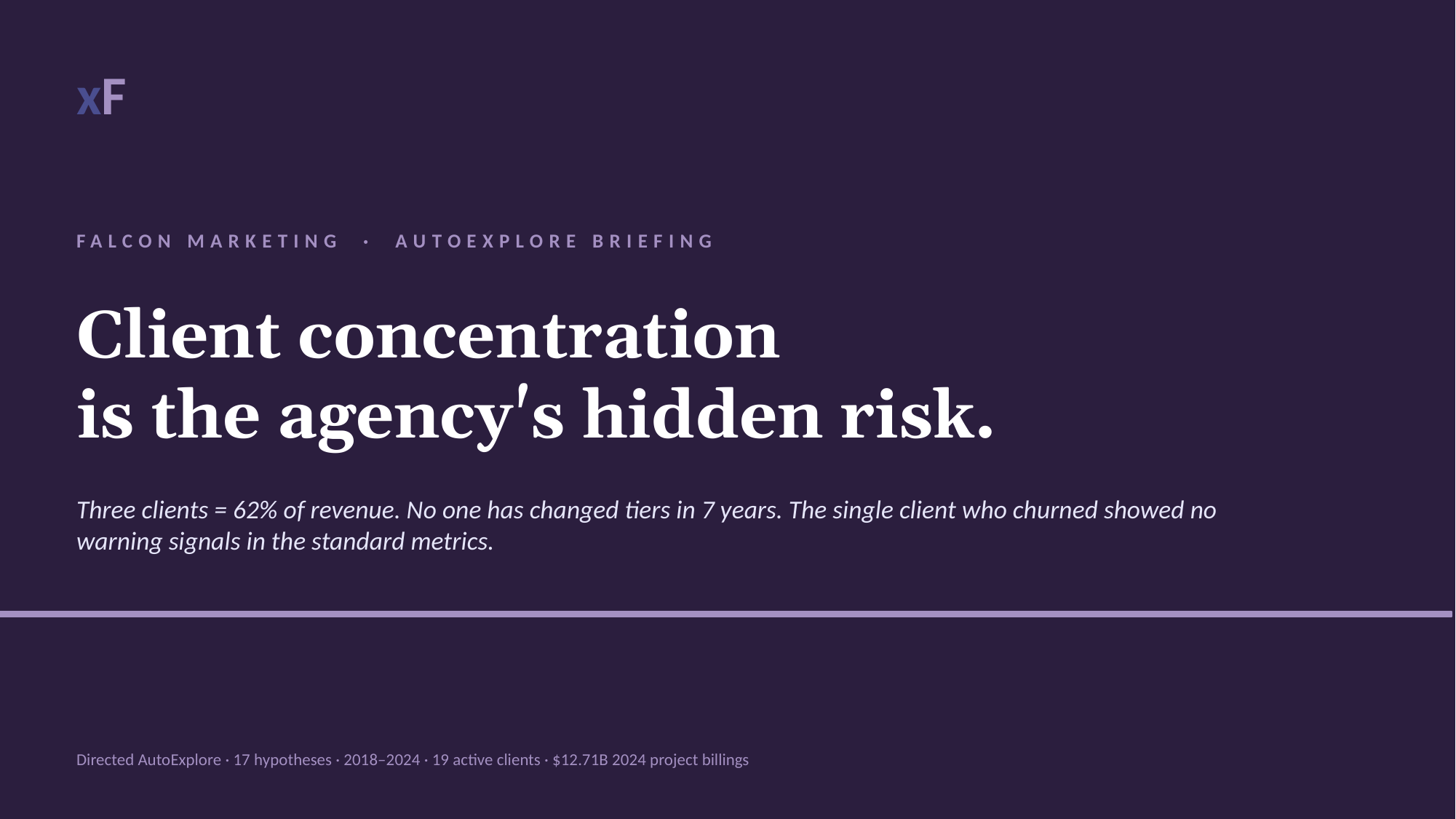

xF
FALCON MARKETING  ·  AUTOEXPLORE BRIEFING
Client concentration
is the agency's hidden risk.
Three clients = 62% of revenue. No one has changed tiers in 7 years. The single client who churned showed no warning signals in the standard metrics.

Directed AutoExplore · 17 hypotheses · 2018–2024 · 19 active clients · $12.71B 2024 project billings